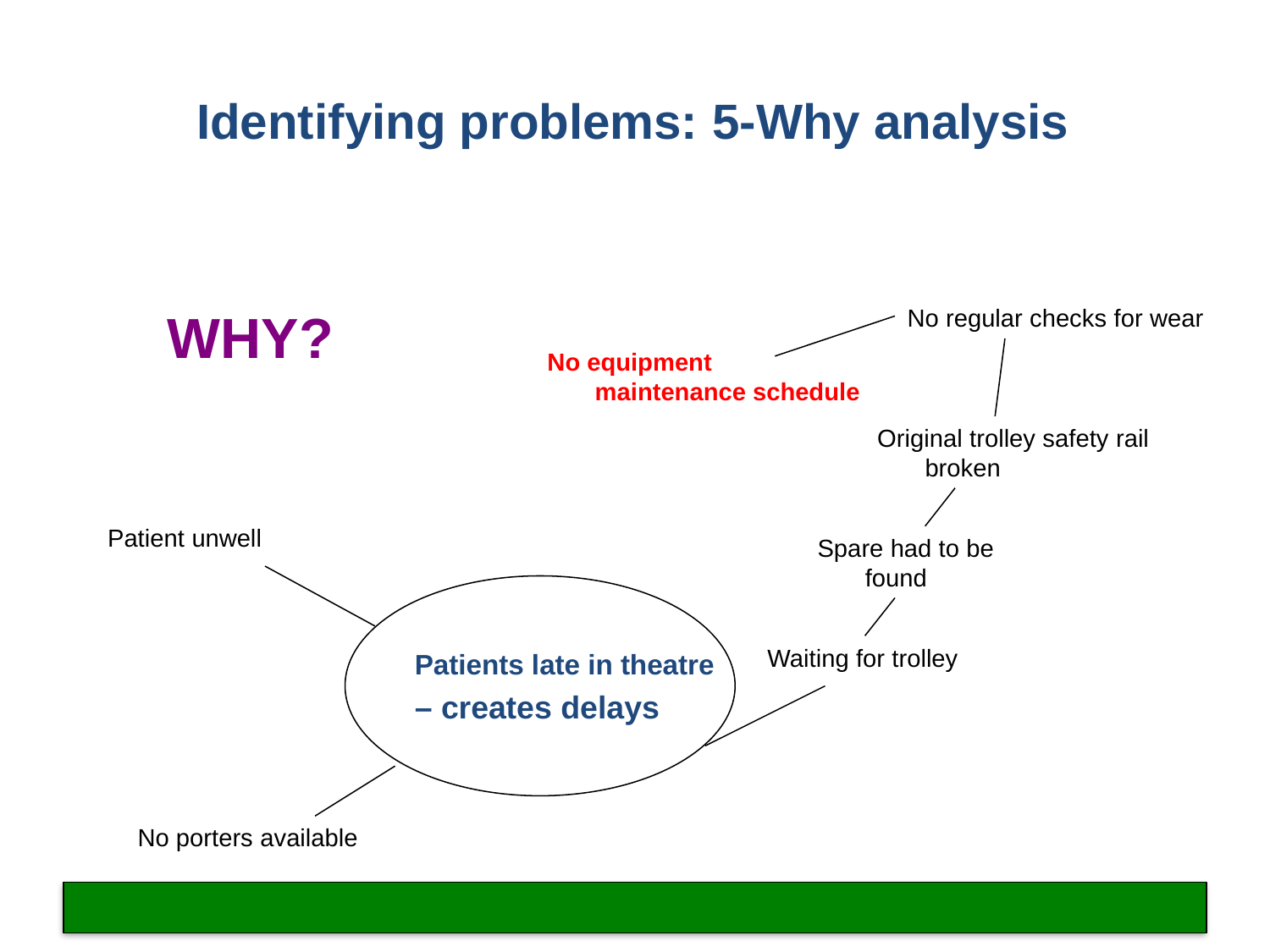

Identifying problems: 5-Why analysis
WHY?
No regular checks for wear

No equipment maintenance schedule
Original trolley safety rail broken

Patient unwell
Spare had to be found

Patients late in theatre
– creates delays

Waiting for trolley

No porters available